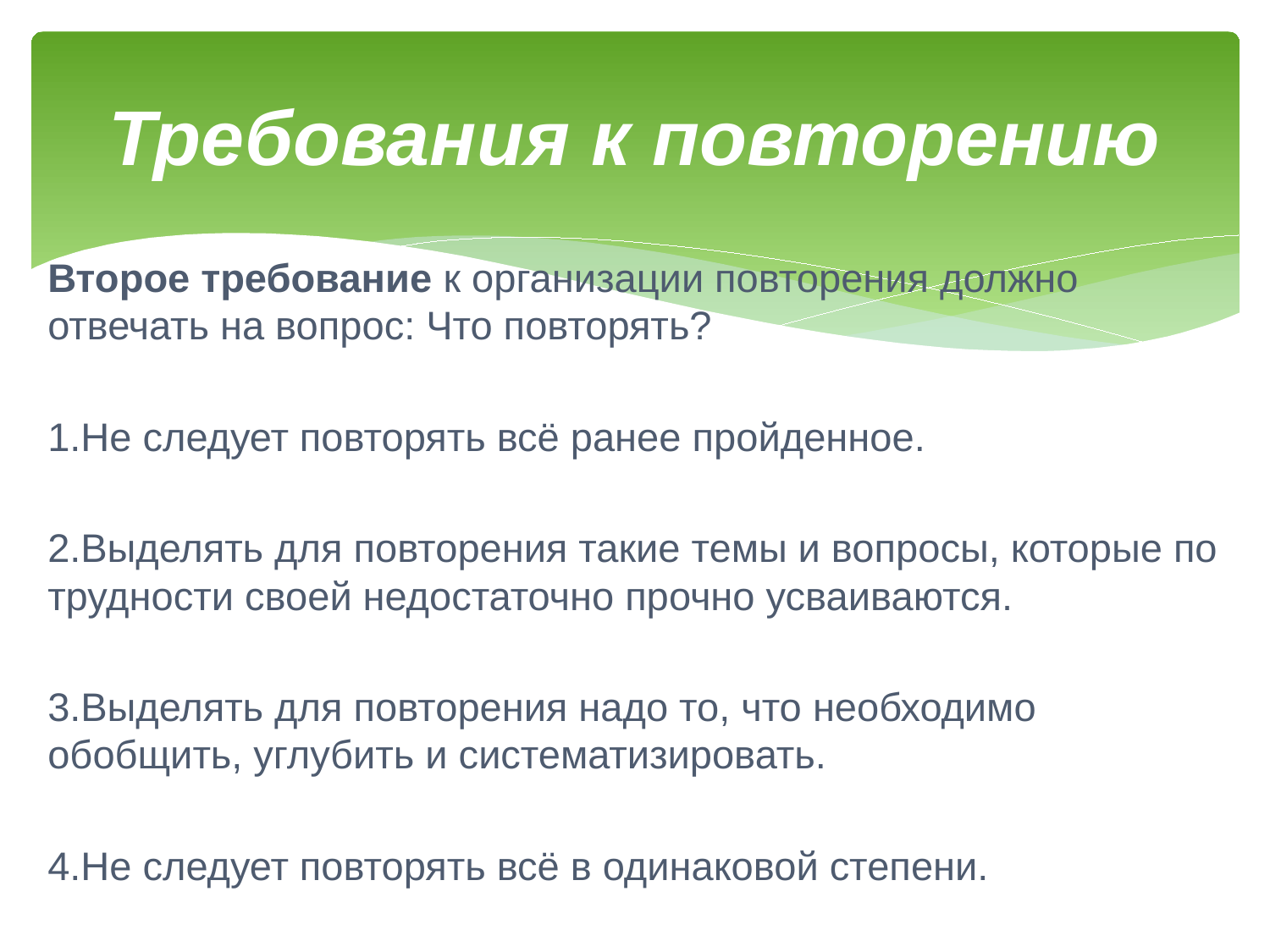

# Требования к повторению
Второе требование к организации повторения должно отвечать на вопрос: Что повторять?

1.Не следует повторять всё ранее пройденное.

2.Выделять для повторения такие темы и вопросы, которые по трудности своей недостаточно прочно усваиваются.

3.Выделять для повторения надо то, что необходимо обобщить, углубить и систематизировать.

4.Не следует повторять всё в одинаковой степени.